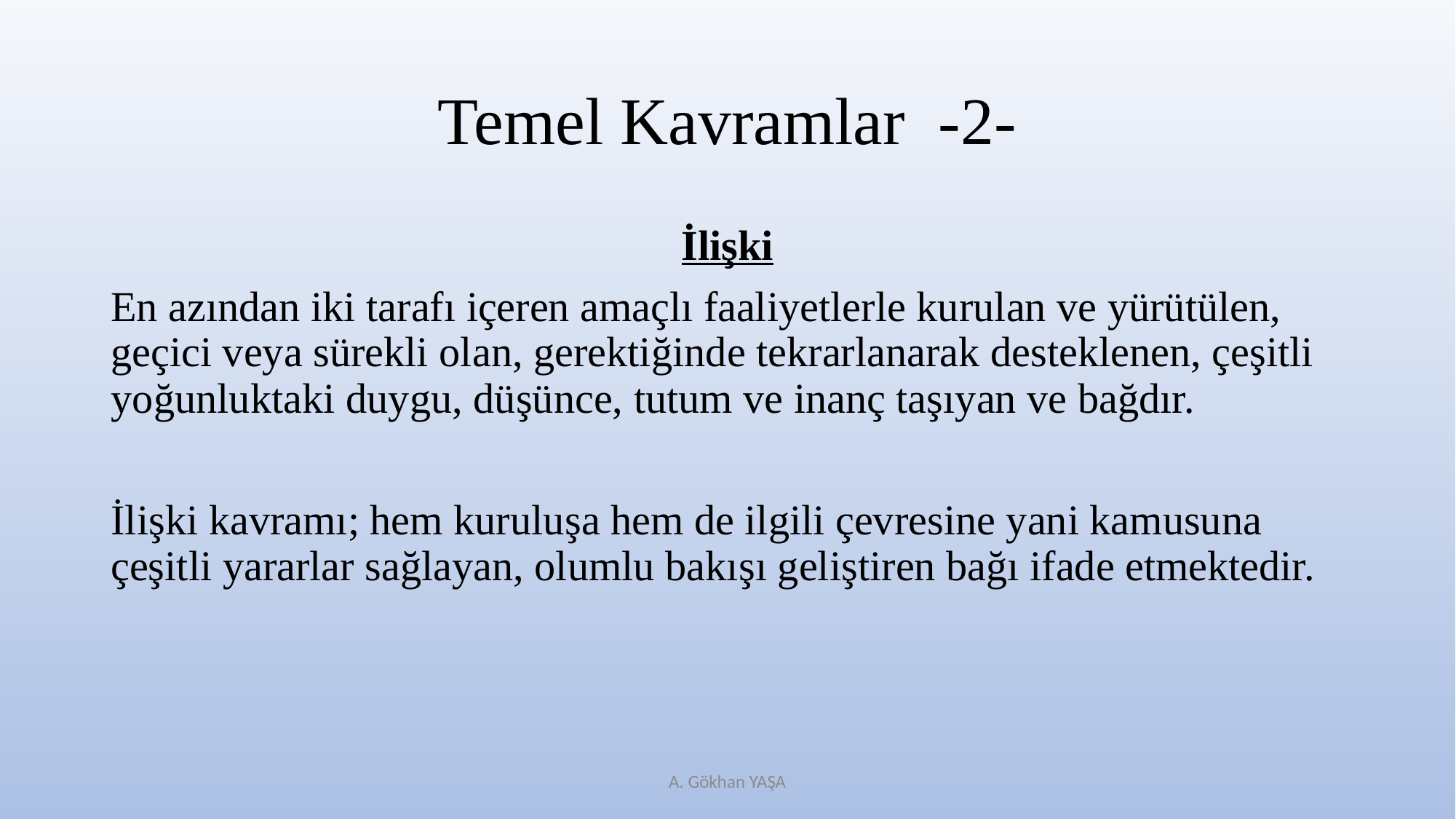

# Temel Kavramlar  -2-
İlişki
En azından iki tarafı içeren amaçlı faaliyetlerle kurulan ve yürütülen, geçici veya sürekli olan, gerektiğinde tekrarlanarak desteklenen, çeşitli yoğunluktaki duygu, düşünce, tutum ve inanç taşıyan ve bağdır.

İlişki kavramı; hem kuruluşa hem de ilgili çevresine yani kamusuna çeşitli yararlar sağlayan, olumlu bakışı geliştiren bağı ifade etmektedir.

A. Gökhan YAŞA